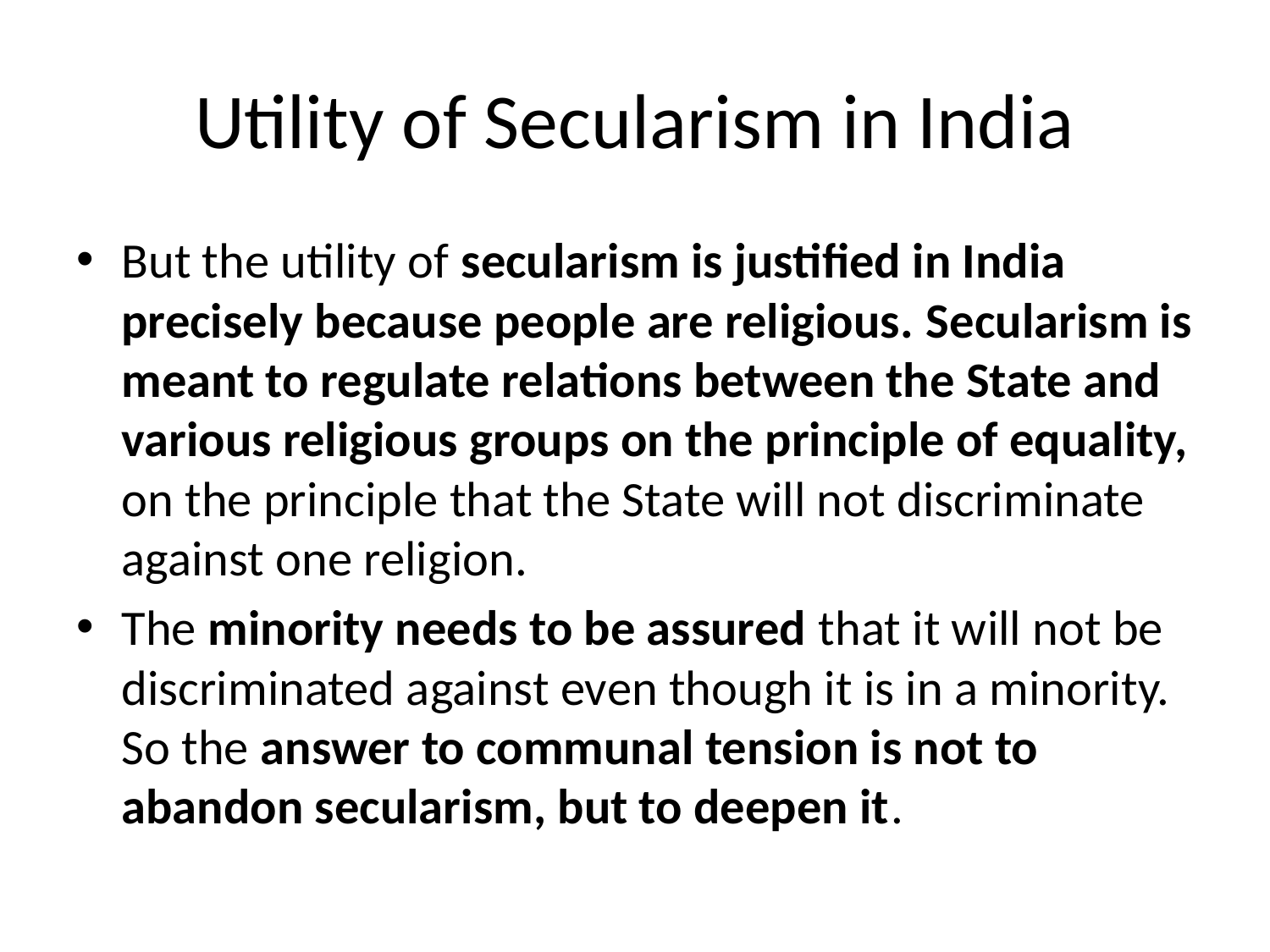

# Utility of Secularism in India
But the utility of secularism is justified in India precisely because people are religious. Secularism is meant to regulate relations between the State and various religious groups on the principle of equality, on the principle that the State will not discriminate against one religion.
The minority needs to be assured that it will not be discriminated against even though it is in a minority. So the answer to communal tension is not to abandon secularism, but to deepen it.